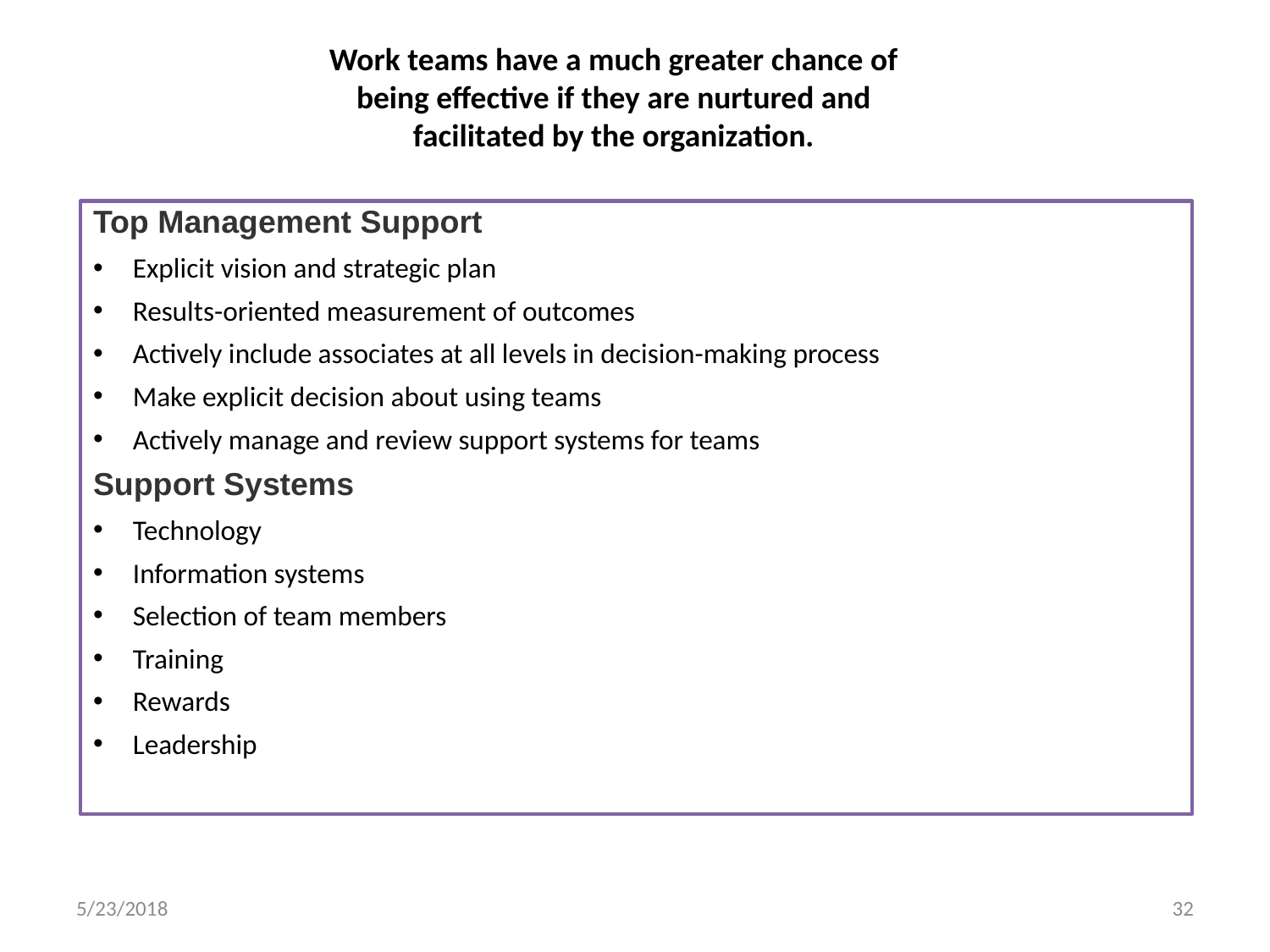

Work teams have a much greater chance of being effective if they are nurtured and facilitated by the organization.

Top Management Support
Explicit vision and strategic plan
Results-oriented measurement of outcomes
Actively include associates at all levels in decision-making process
Make explicit decision about using teams
Actively manage and review support systems for teams
Support Systems
Technology
Information systems
Selection of team members
Training
Rewards
Leadership

5/23/2018

32